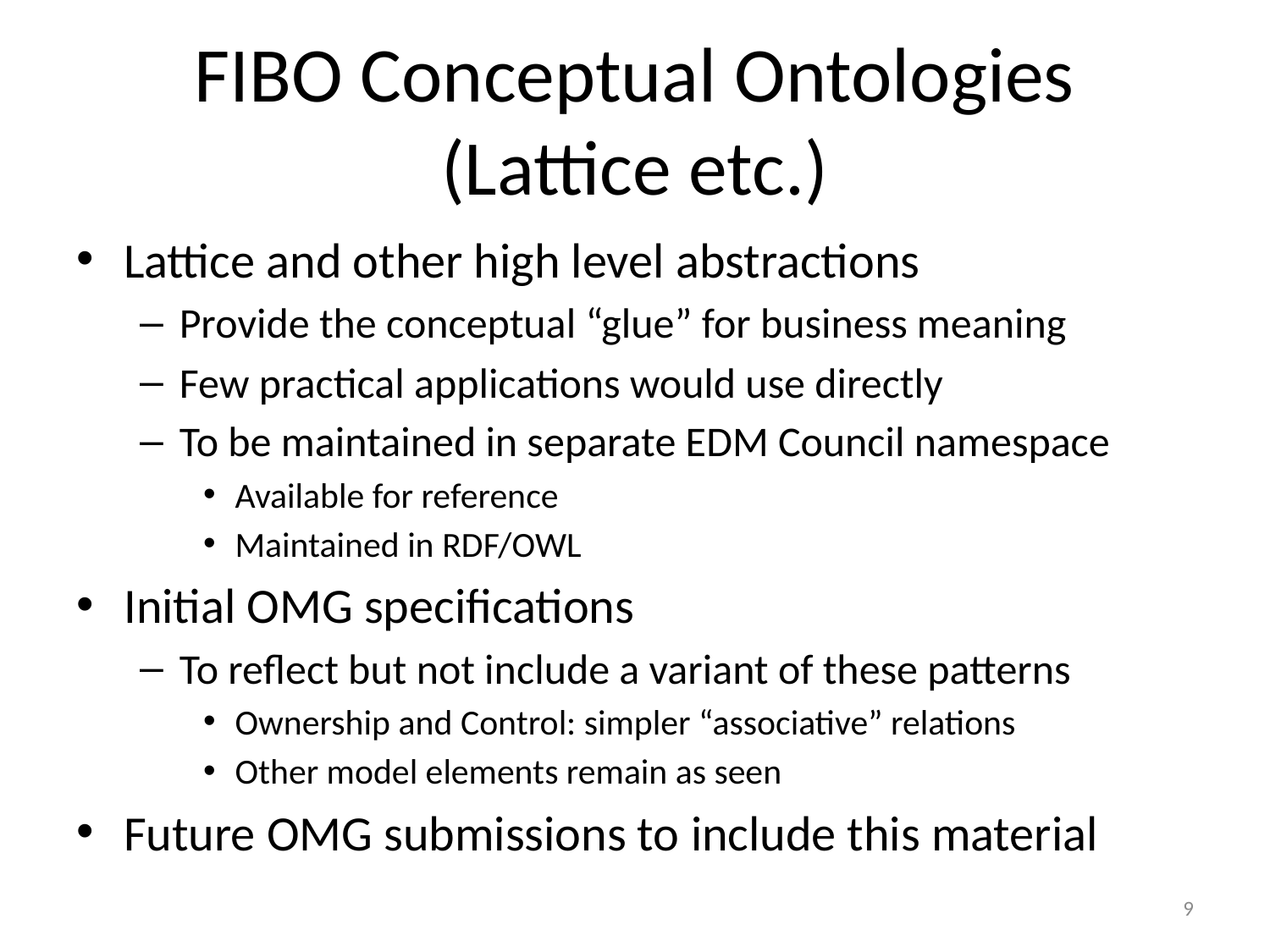

Lattice and other high level abstractions
Provide the conceptual “glue” for business meaning
Few practical applications would use directly
To be maintained in separate EDM Council namespace
Available for reference
Maintained in RDF/OWL
Initial OMG specifications
To reflect but not include a variant of these patterns
Ownership and Control: simpler “associative” relations
Other model elements remain as seen
Future OMG submissions to include this material
# FIBO Conceptual Ontologies (Lattice etc.)
9